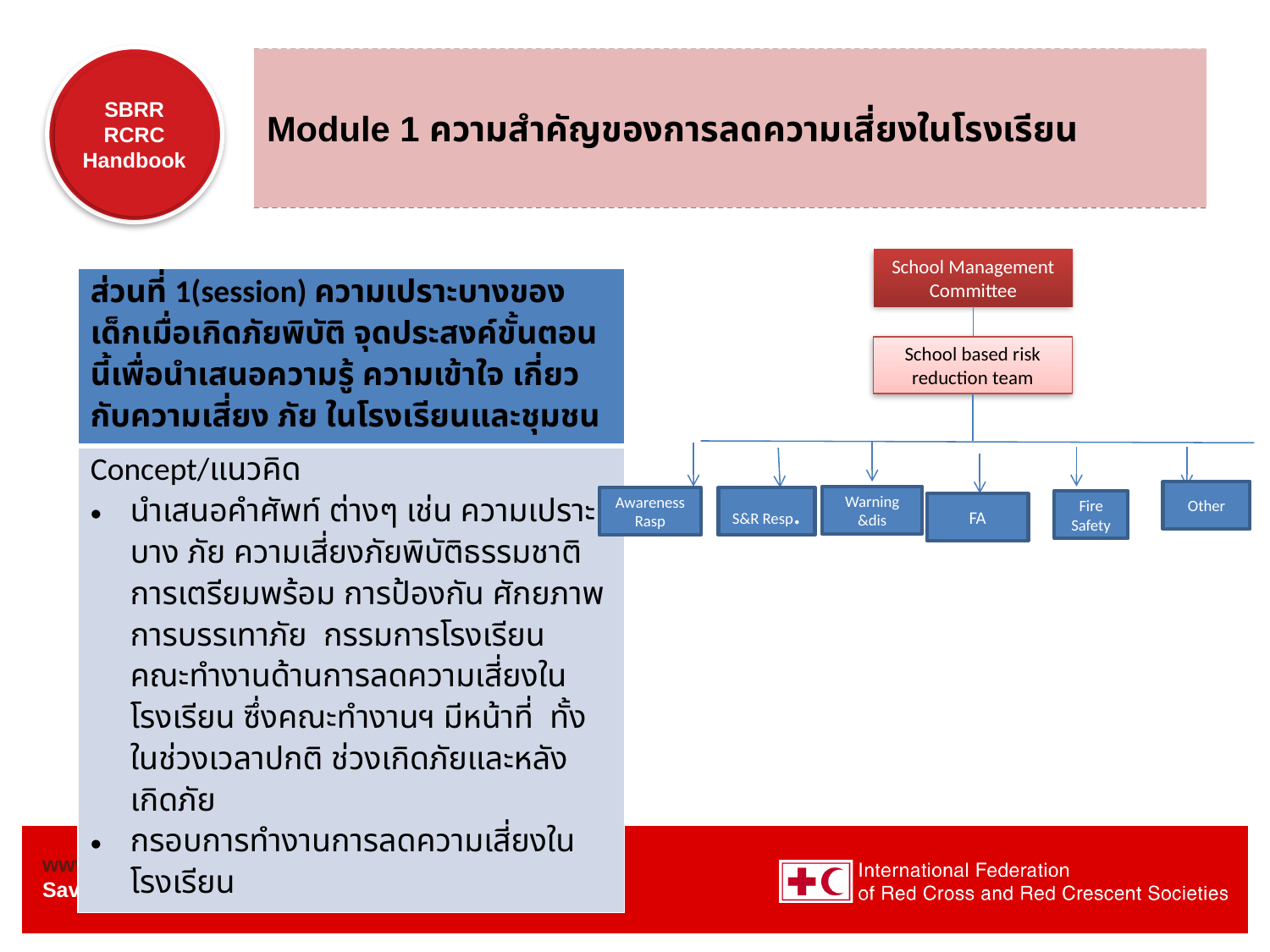

# Module 1 ความสำคัญของการลดความเสี่ยงในโรงเรียน
School Management Committee
| ส่วนที่ 1(session) ความเปราะบางของเด็กเมื่อเกิดภัยพิบัติ จุดประสงค์ขั้นตอนนี้เพื่อนำเสนอความรู้ ความเข้าใจ เกี่ยวกับความเสี่ยง ภัย ในโรงเรียนและชุมชน |
| --- |
| Concept/แนวคิด นำเสนอคำศัพท์ ต่างๆ เช่น ความเปราะบาง ภัย ความเสี่ยงภัยพิบัติธรรมชาติ การเตรียมพร้อม การป้องกัน ศักยภาพ การบรรเทาภัย กรรมการโรงเรียน คณะทำงานด้านการลดความเสี่ยงในโรงเรียน ซึ่งคณะทำงานฯ มีหน้าที่ ทั้งในช่วงเวลาปกติ ช่วงเกิดภัยและหลังเกิดภัย กรอบการทำงานการลดความเสี่ยงในโรงเรียน |
School based risk reduction team
Other
Warning &dis
Awareness Rasp
S&R Resp.
Fire Safety
FA